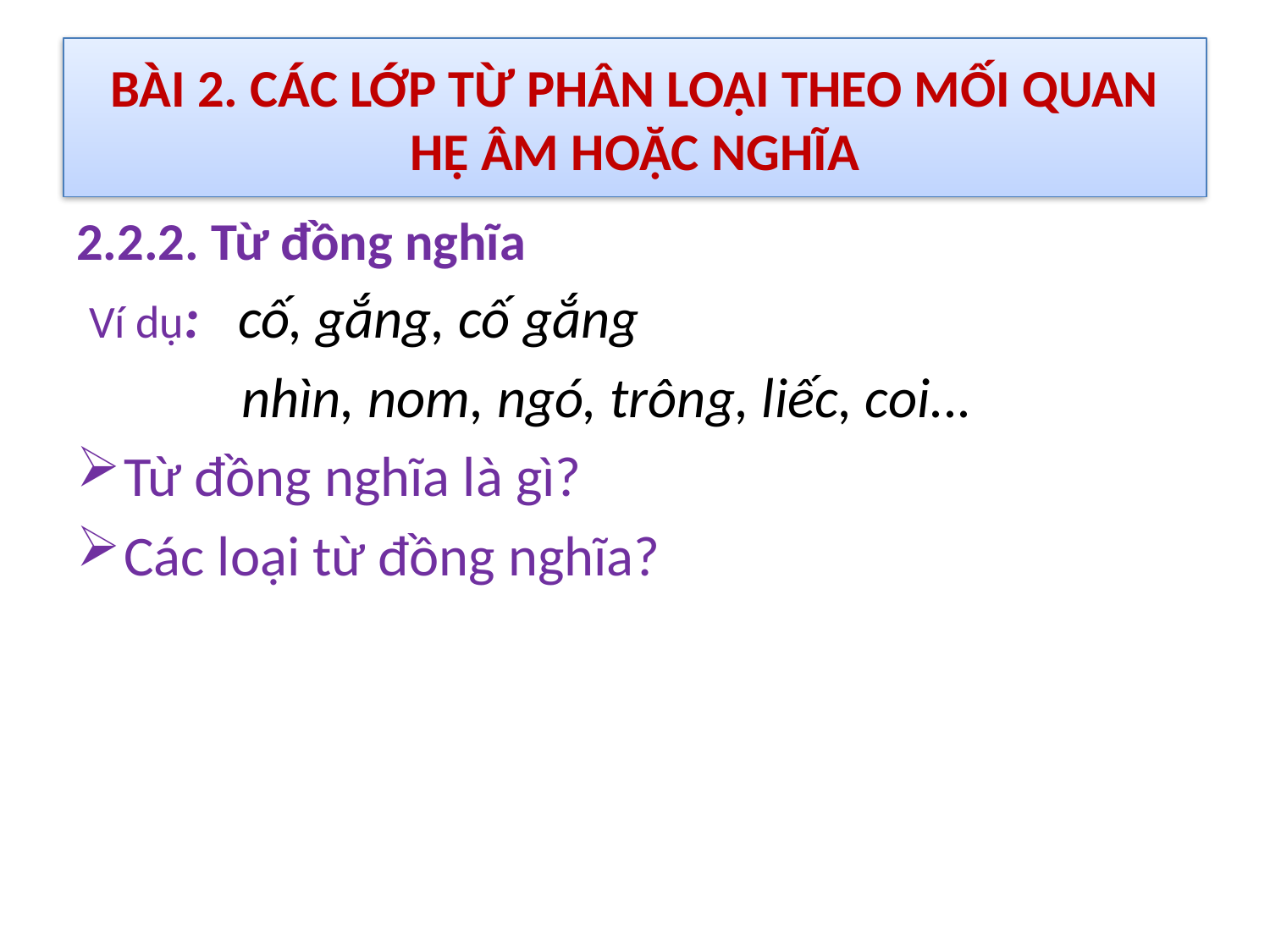

# BÀI 2. CÁC LỚP TỪ PHÂN LOẠI THEO MỐI QUAN HỆ ÂM HOẶC NGHĨA
2.2.2. Từ đồng nghĩa
 Ví dụ:   cố, gắng, cố gắng
	   nhìn, nom, ngó, trông, liếc, coi...
Từ đồng nghĩa là gì?
Các loại từ đồng nghĩa?